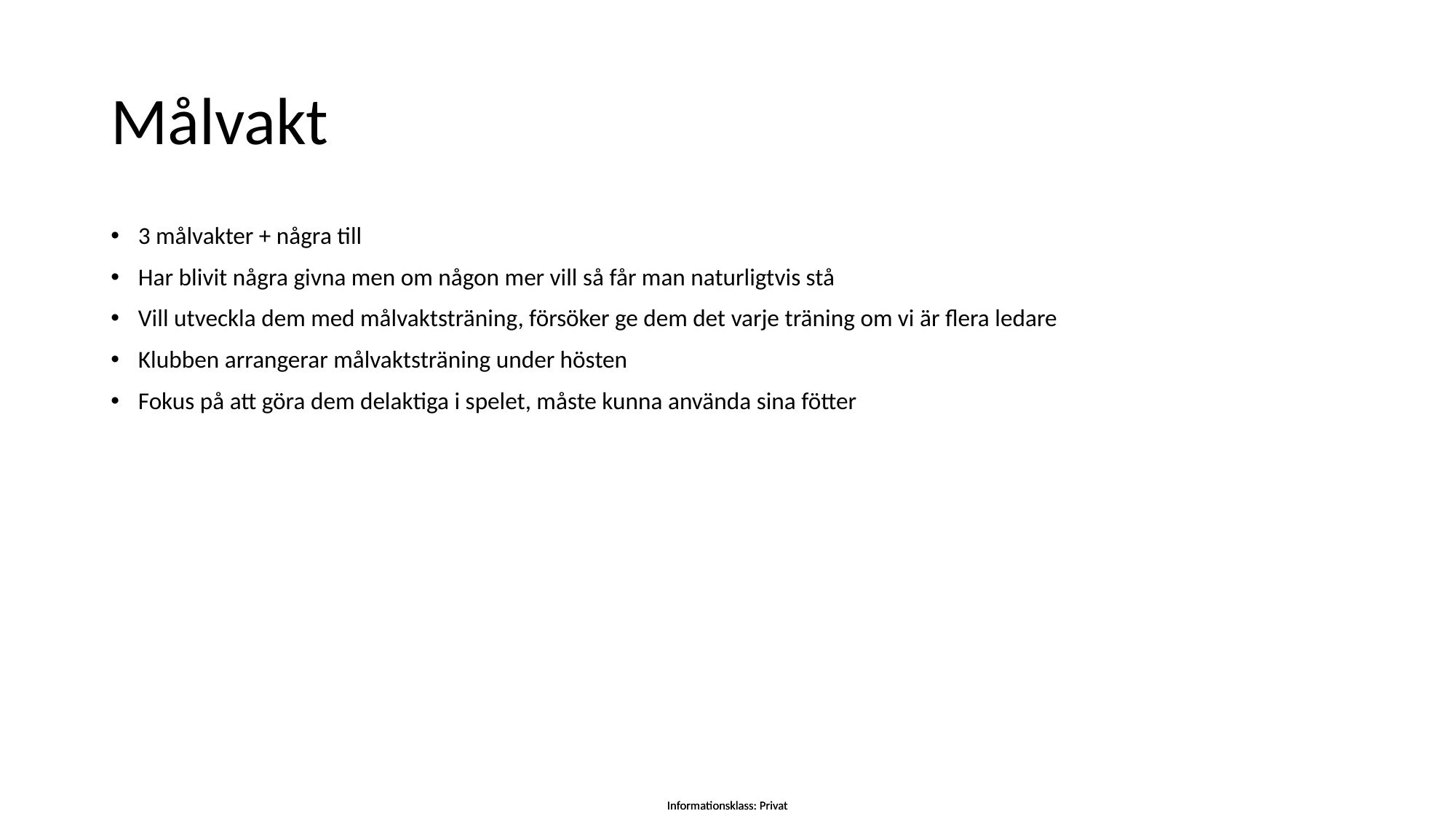

# Målvakt
3 målvakter + några till
Har blivit några givna men om någon mer vill så får man naturligtvis stå
Vill utveckla dem med målvaktsträning, försöker ge dem det varje träning om vi är flera ledare
Klubben arrangerar målvaktsträning under hösten
Fokus på att göra dem delaktiga i spelet, måste kunna använda sina fötter